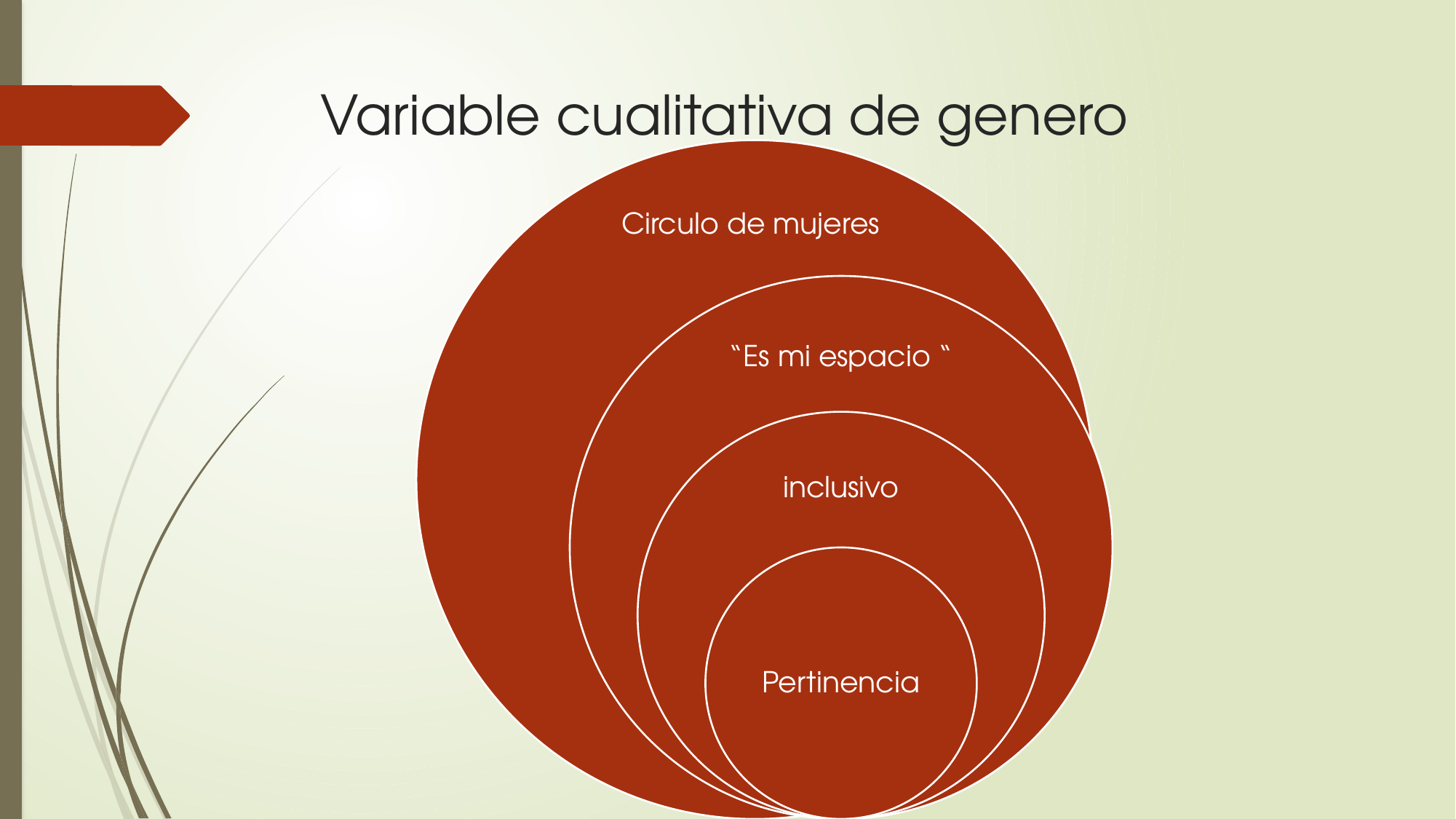

# Variable cualitativa de genero
Circulo de mujeres
“Es mi espacio “
inclusivo
Pertinencia